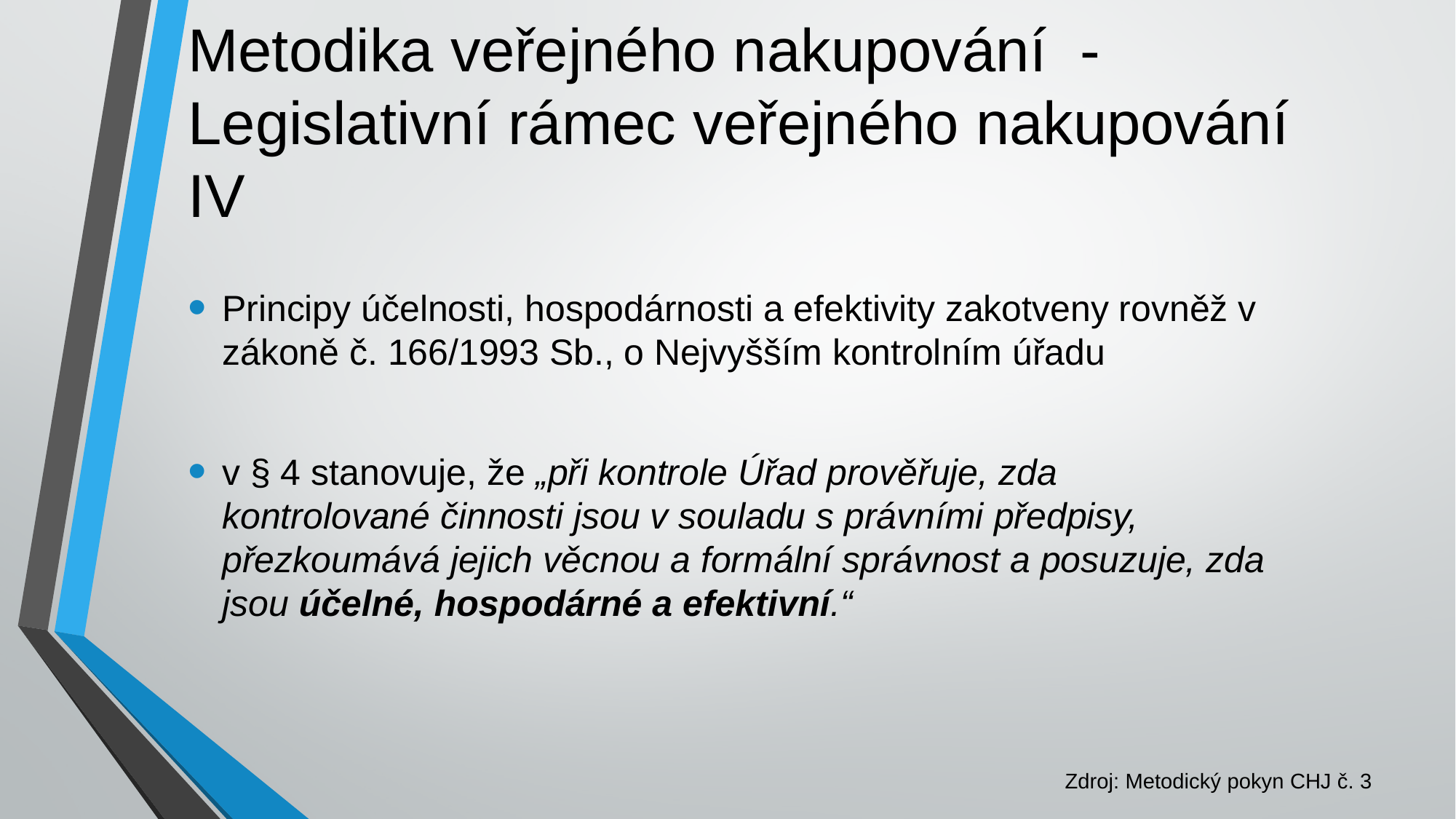

# Metodika veřejného nakupování  - Legislativní rámec veřejného nakupování IV
Principy účelnosti, hospodárnosti a efektivity zakotveny rovněž v zákoně č. 166/1993 Sb., o Nejvyšším kontrolním úřadu

v § 4 stanovuje, že „při kontrole Úřad prověřuje, zda kontrolované činnosti jsou v souladu s právními předpisy, přezkoumává jejich věcnou a formální správnost a posuzuje, zda jsou účelné, hospodárné a efektivní.“
Zdroj: Metodický pokyn CHJ č. 3